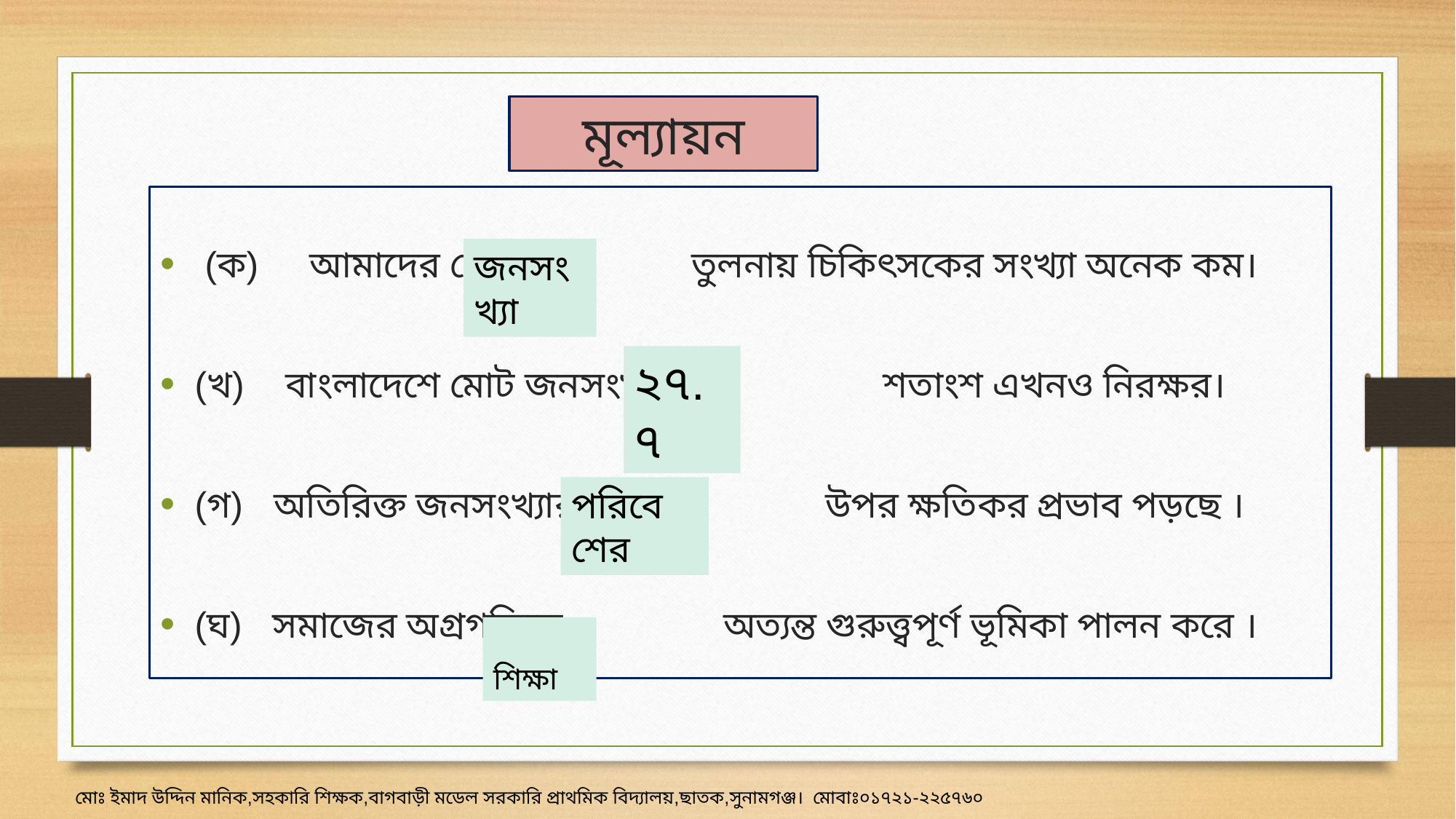

মূল্যায়ন

 (ক)     আমাদের দেশে                  তুলনায় চিকিৎসকের সংখ্যা অনেক কম।

(খ)    বাংলাদেশে মোট জনসংখ্যার                     শতাংশ এখনও নিরক্ষর।

(গ)   অতিরিক্ত জনসংখ্যার ফলে                  উপর ক্ষতিকর প্রভাব পড়ছে ।

(ঘ)   সমাজের অগ্রগতিতে                 অত্যন্ত গুরুত্ত্বপূর্ণ ভূমিকা পালন করে ।

জনসংখ্যা
২৭.৭
পরিবেশের
    শিক্ষা